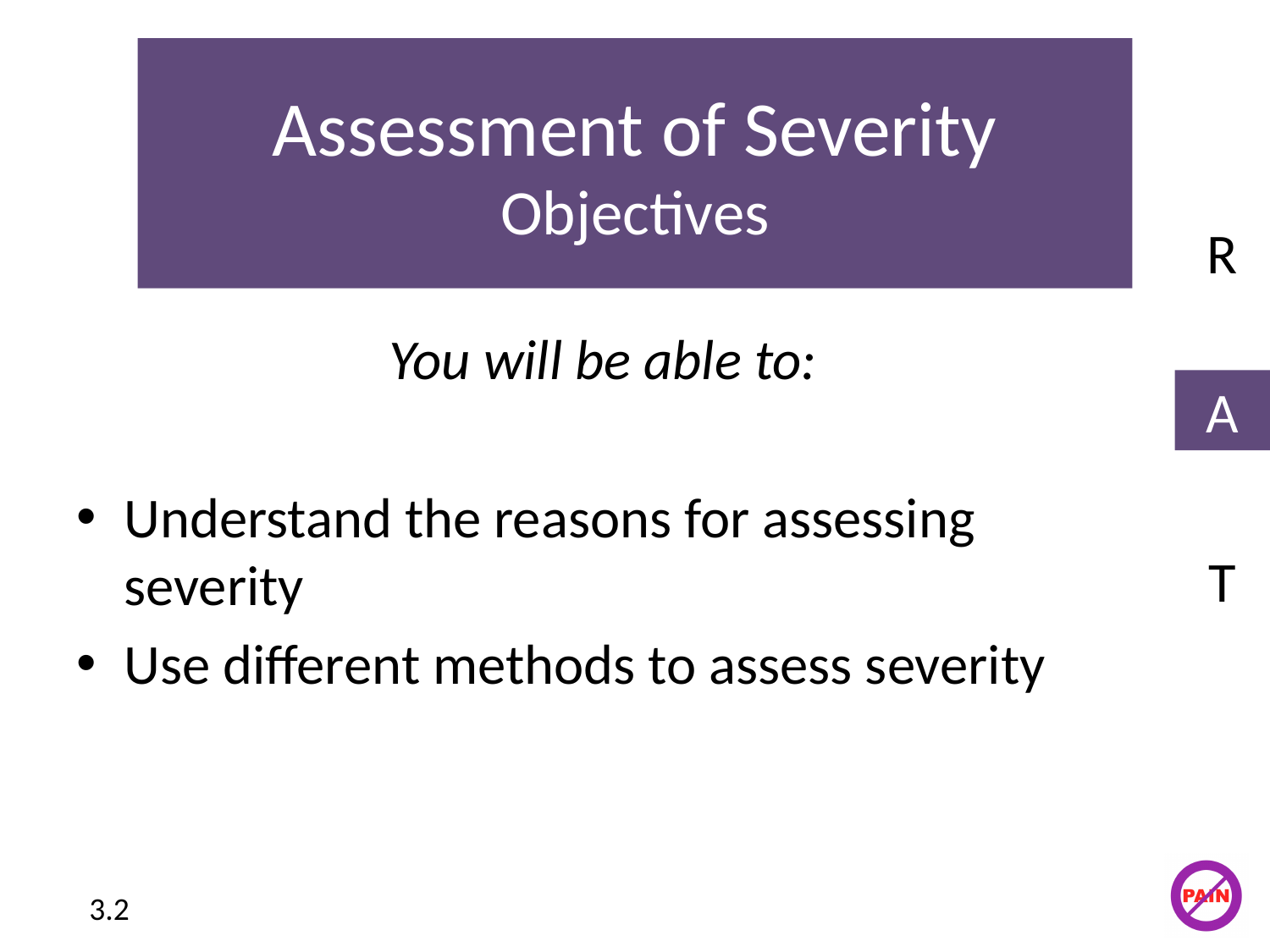

# Assessment of Severity Objectives
R
You will be able to:

Understand the reasons for assessing severity
Use different methods to assess severity
A
T
3.2